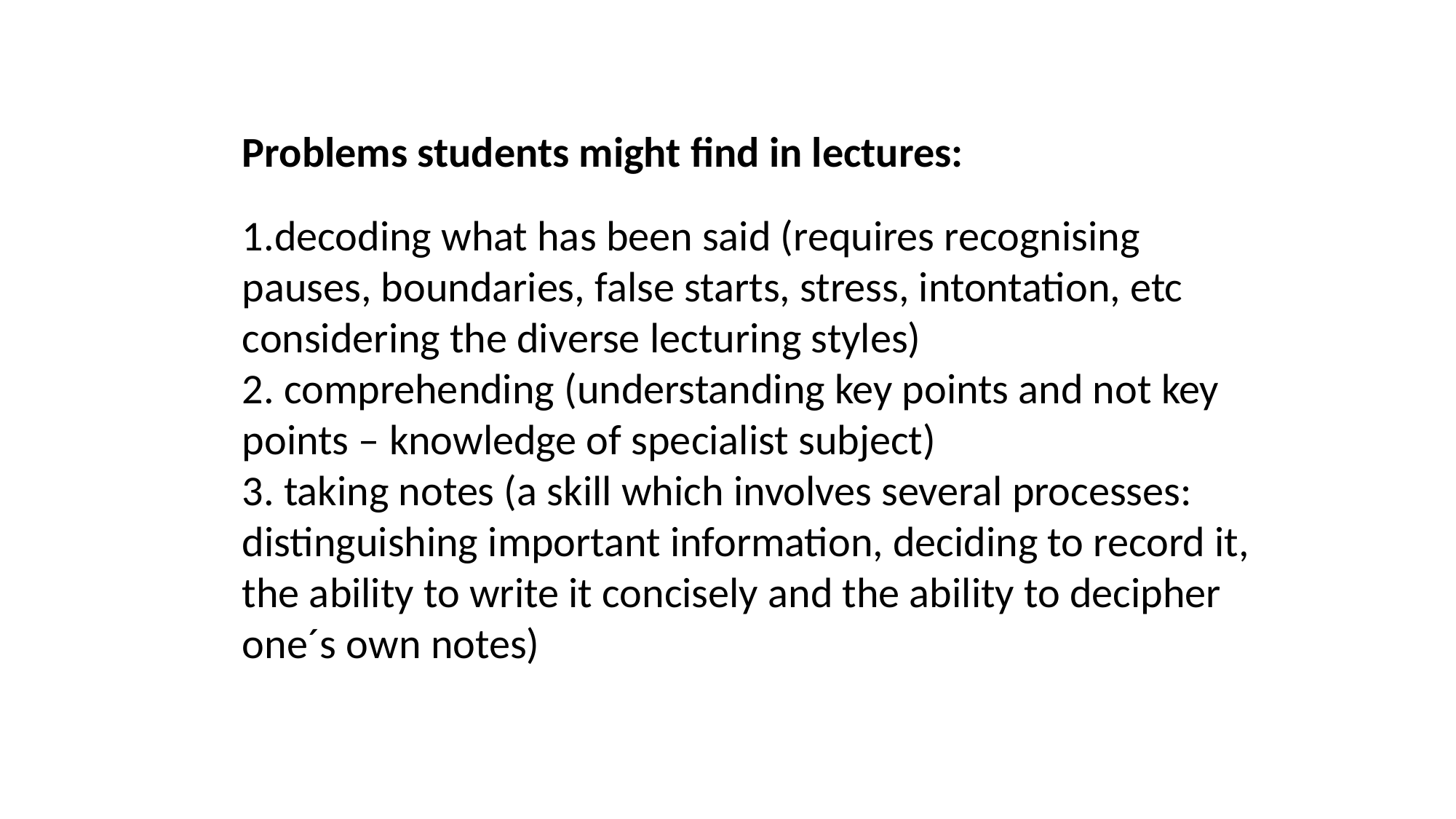

Problems students might find in lectures:

decoding what has been said (requires recognising pauses, boundaries, false starts, stress, intontation, etc considering the diverse lecturing styles)
 comprehending (understanding key points and not key points – knowledge of specialist subject)
 taking notes (a skill which involves several processes: distinguishing important information, deciding to record it, the ability to write it concisely and the ability to decipher one´s own notes)